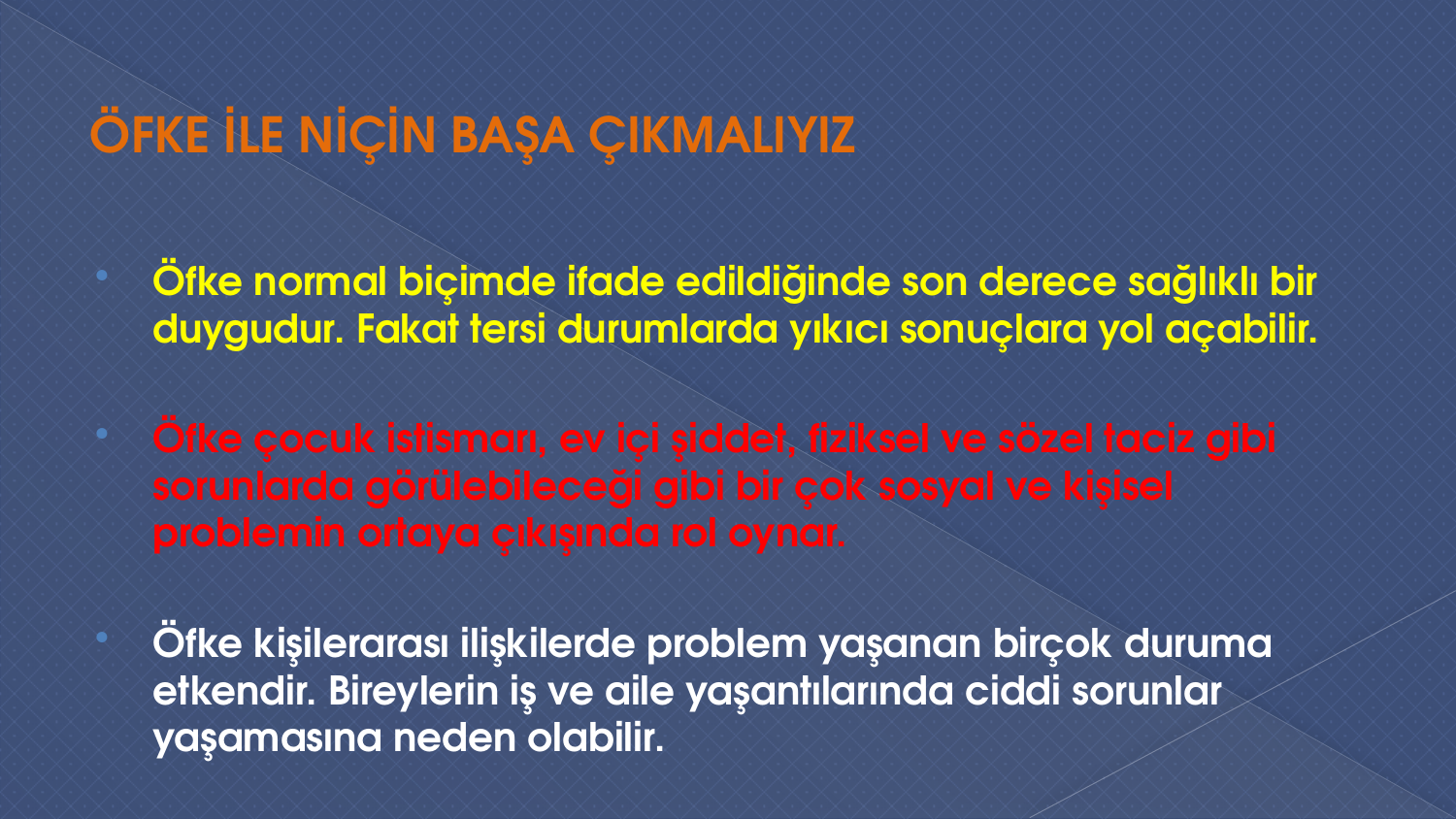

# ÖFKE İLE NİÇİN BAŞA ÇIKMALIYIZ
Öfke normal biçimde ifade edildiğinde son derece sağlıklı bir duygudur. Fakat tersi durumlarda yıkıcı sonuçlara yol açabilir.

Öfke çocuk istismarı, ev içi şiddet, fiziksel ve sözel taciz gibi sorunlarda görülebileceği gibi bir çok sosyal ve kişisel problemin ortaya çıkışında rol oynar.

Öfke kişilerarası ilişkilerde problem yaşanan birçok duruma etkendir. Bireylerin iş ve aile yaşantılarında ciddi sorunlar yaşamasına neden olabilir.